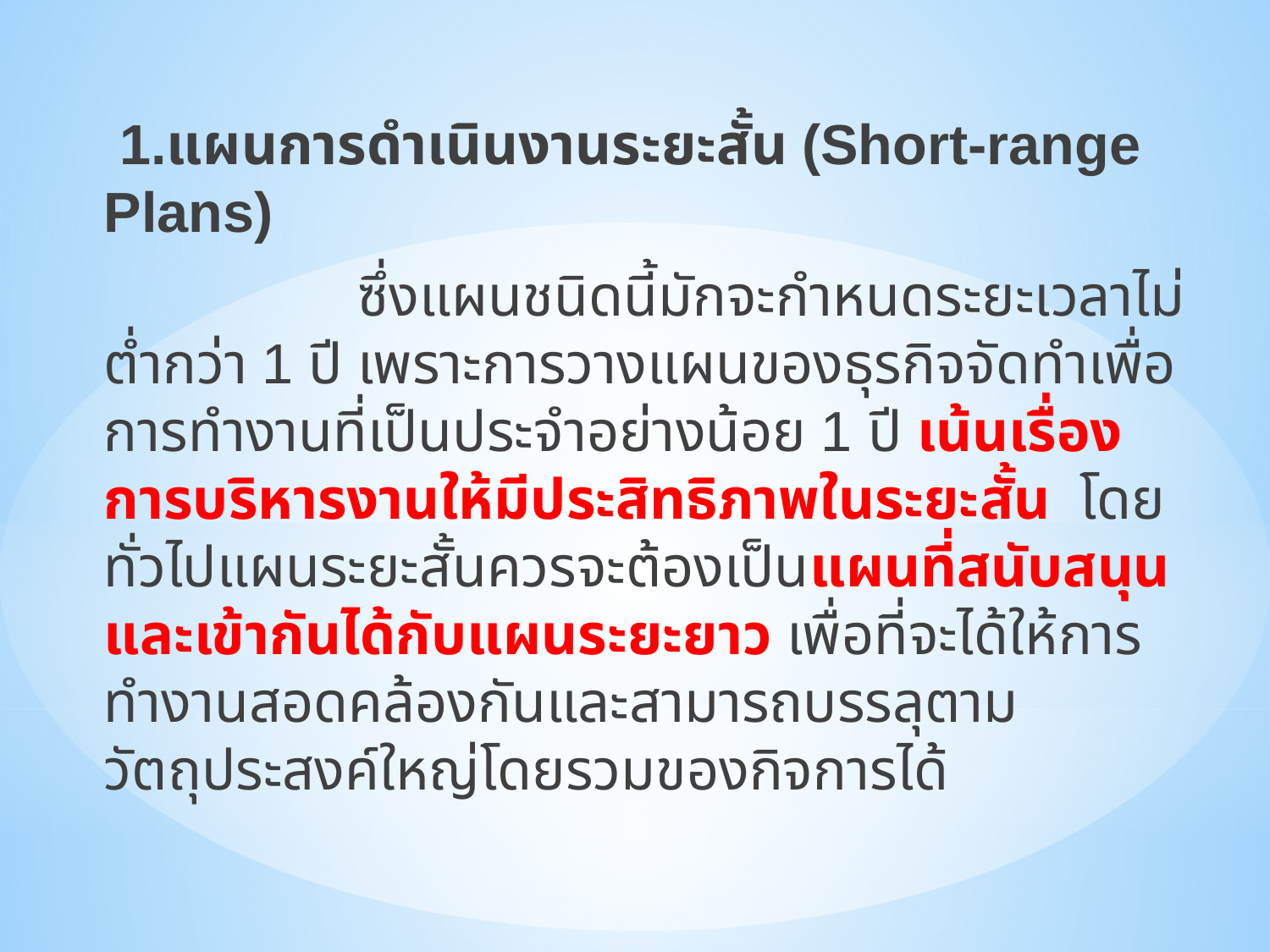

1.แผนการดำเนินงานระยะสั้น (Short-range Plans)
		ซึ่งแผนชนิดนี้มักจะกำหนดระยะเวลาไม่ต่ำกว่า 1 ปี เพราะการวางแผนของธุรกิจจัดทำเพื่อการทำงานที่เป็นประจำอย่างน้อย 1 ปี เน้นเรื่องการบริหารงานให้มีประสิทธิภาพในระยะสั้น  โดยทั่วไปแผนระยะสั้นควรจะต้องเป็นแผนที่สนับสนุนและเข้ากันได้กับแผนระยะยาว เพื่อที่จะได้ให้การทำงานสอดคล้องกันและสามารถบรรลุตามวัตถุประสงค์ใหญ่โดยรวมของกิจการได้